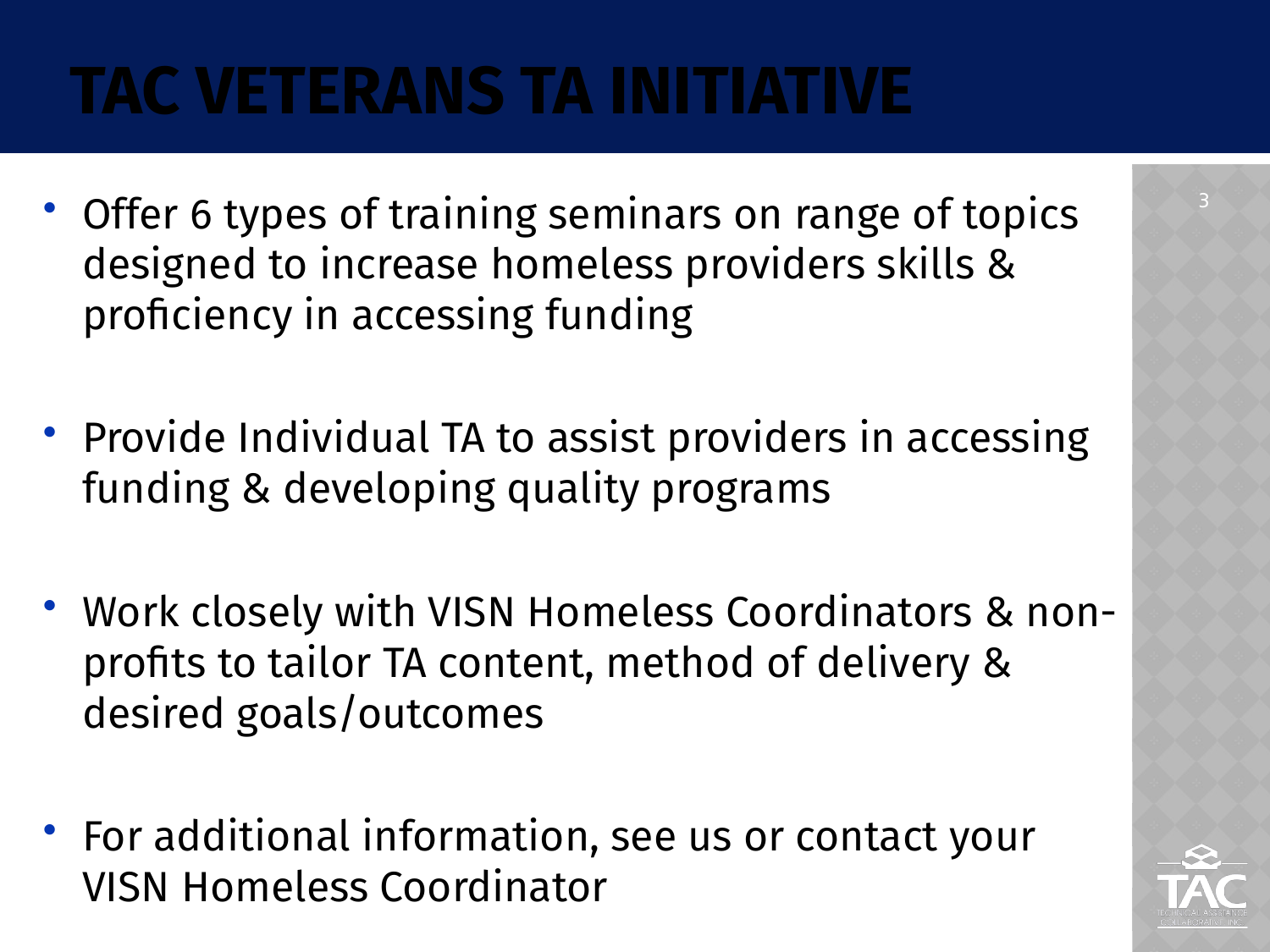

# TAC Veterans TA Initiative
Offer 6 types of training seminars on range of topics designed to increase homeless providers skills & proficiency in accessing funding

Provide Individual TA to assist providers in accessing funding & developing quality programs

Work closely with VISN Homeless Coordinators & non-profits to tailor TA content, method of delivery & desired goals/outcomes

For additional information, see us or contact your VISN Homeless Coordinator

3